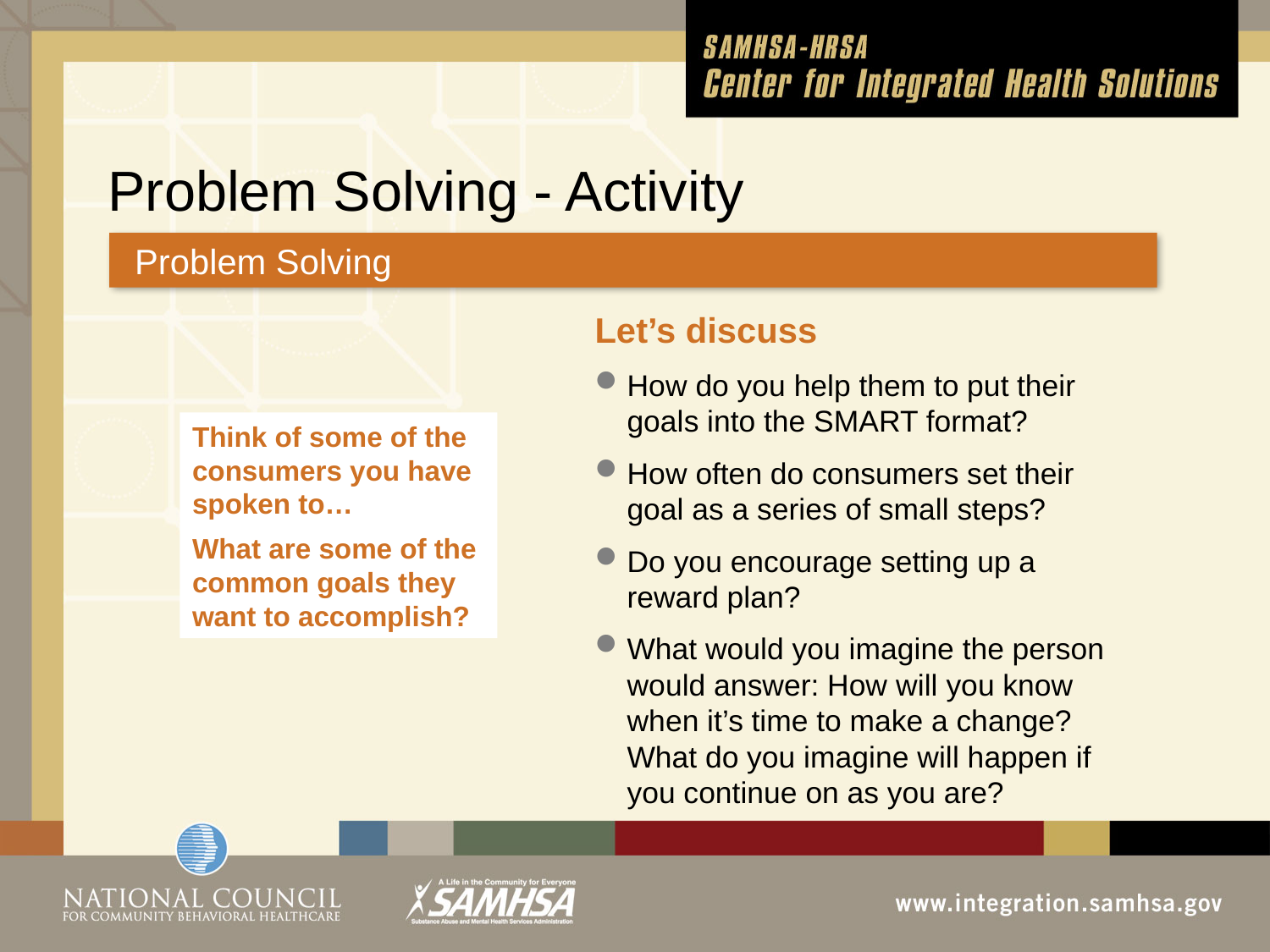

# Problem Solving - Activity
Problem Solving
Let’s discuss
How do you help them to put their goals into the SMART format?
How often do consumers set their goal as a series of small steps?
Do you encourage setting up a reward plan?
What would you imagine the person would answer: How will you know when it’s time to make a change? What do you imagine will happen if you continue on as you are?
Think of some of the consumers you have spoken to…
What are some of the common goals they want to accomplish?